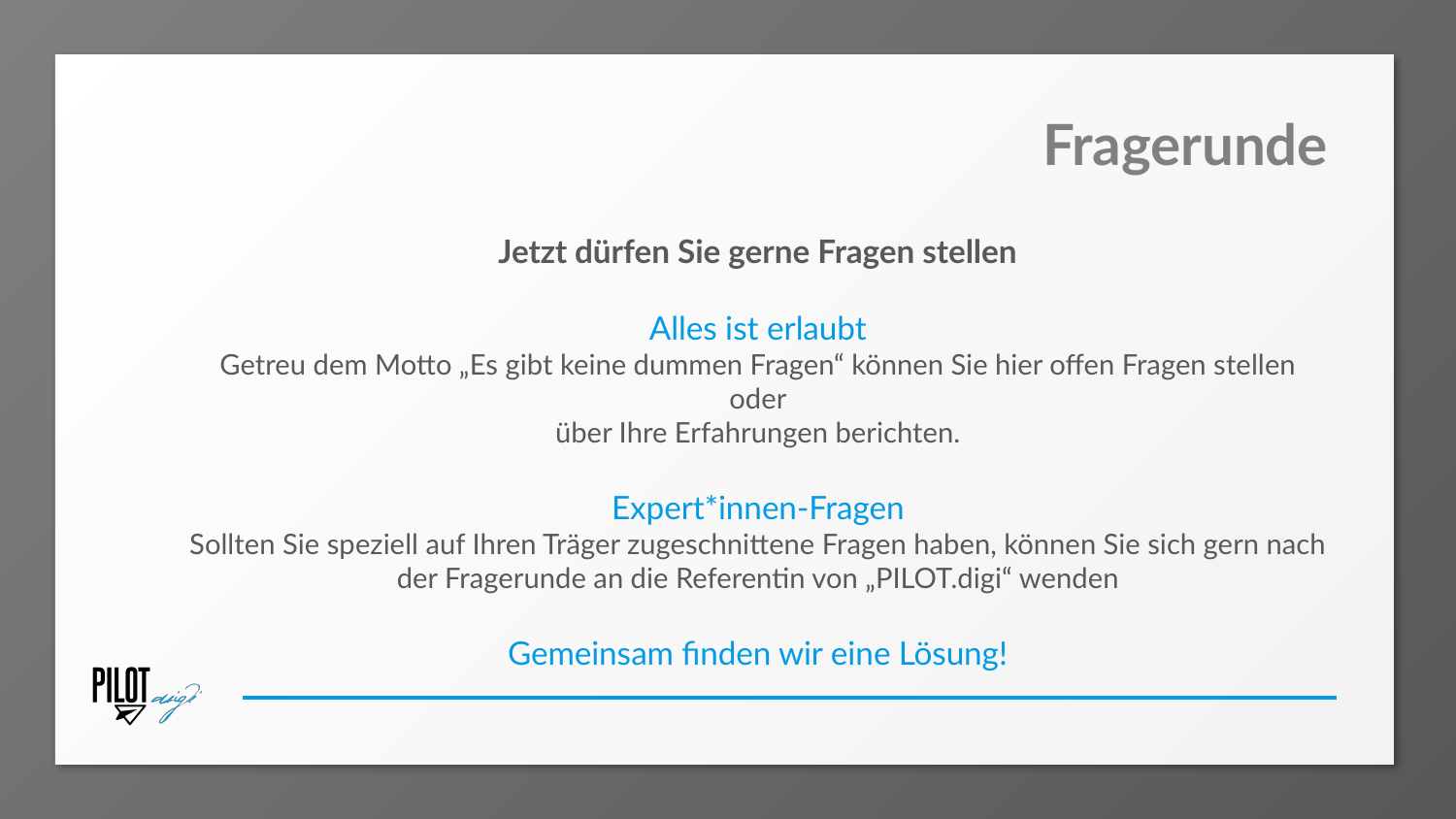

# Fragerunde
Jetzt dürfen Sie gerne Fragen stellen

Alles ist erlaubt
Getreu dem Motto „Es gibt keine dummen Fragen“ können Sie hier offen Fragen stellen oder
über Ihre Erfahrungen berichten.

Expert*innen-Fragen
Sollten Sie speziell auf Ihren Träger zugeschnittene Fragen haben, können Sie sich gern nach
der Fragerunde an die Referentin von „PILOT.digi“ wenden

Gemeinsam finden wir eine Lösung!